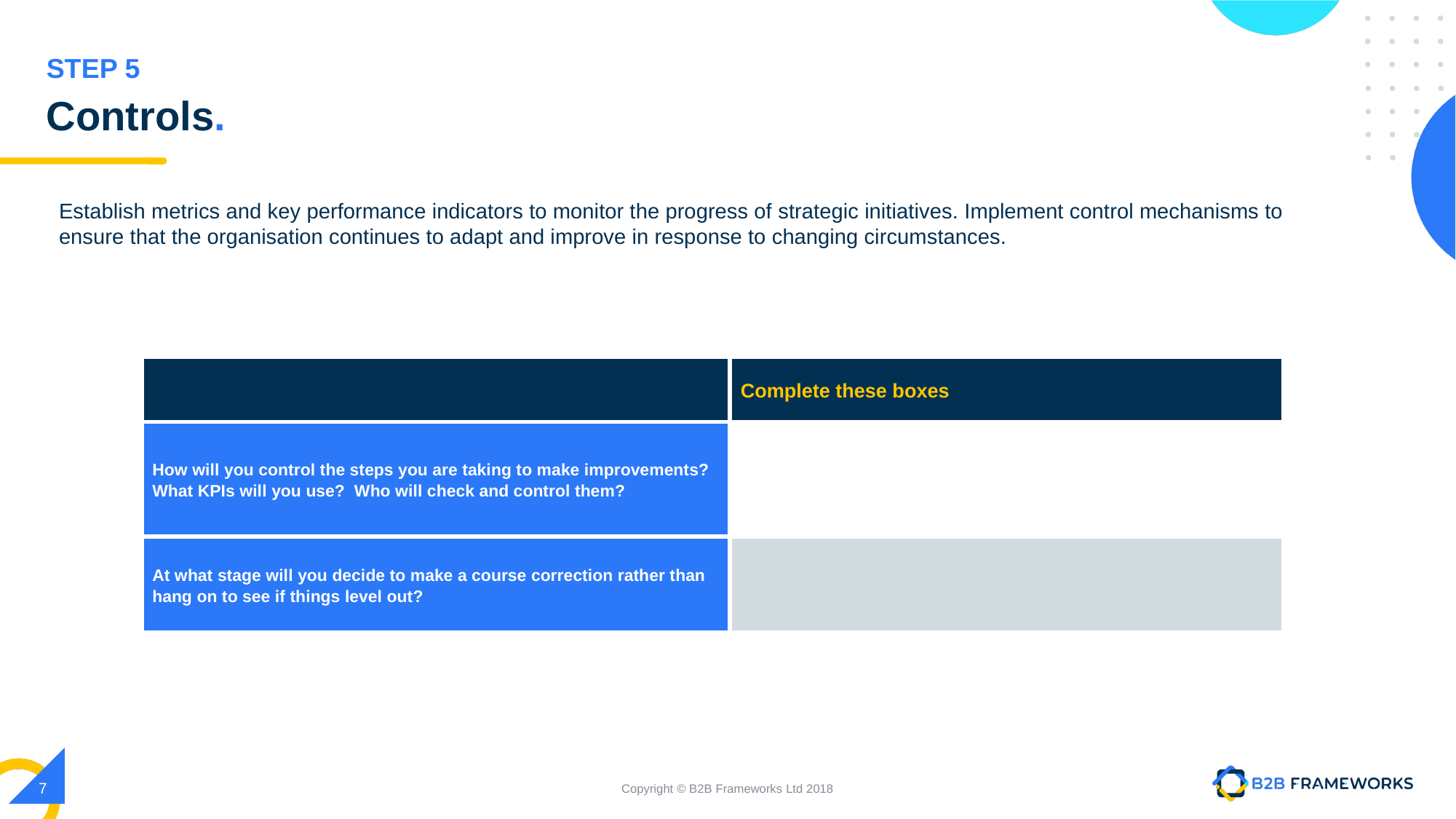

# Controls.
Establish metrics and key performance indicators to monitor the progress of strategic initiatives. Implement control mechanisms to ensure that the organisation continues to adapt and improve in response to changing circumstances.
|  | Complete these boxes |
| --- | --- |
| How will you control the steps you are taking to make improvements? What KPIs will you use? Who will check and control them? |  |
| At what stage will you decide to make a course correction rather than hang on to see if things level out? |  |
7
Copyright © B2B Frameworks Ltd 2018